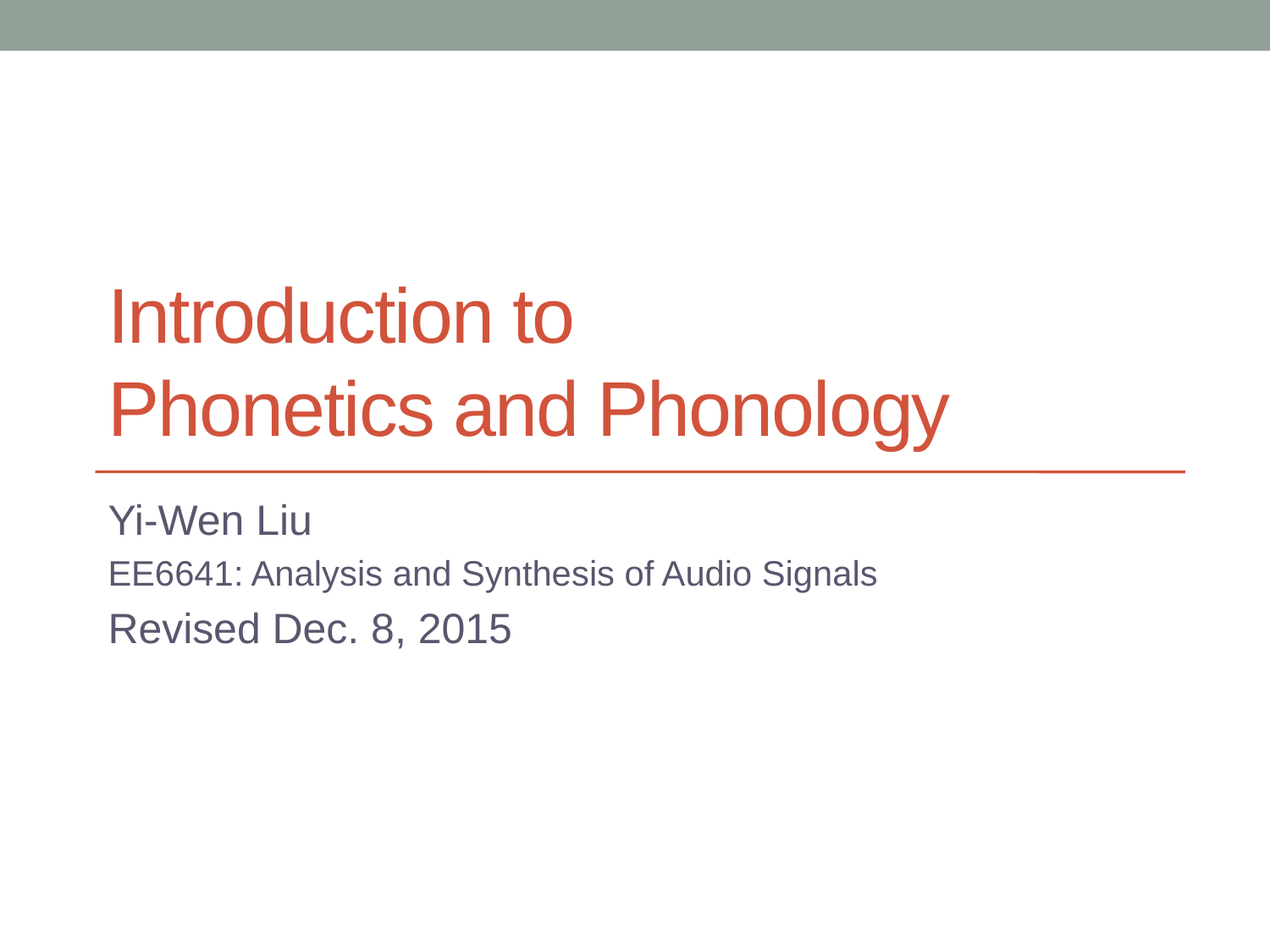

# Introduction to Phonetics and Phonology
Yi-Wen Liu
EE6641: Analysis and Synthesis of Audio Signals
Revised Dec. 8, 2015